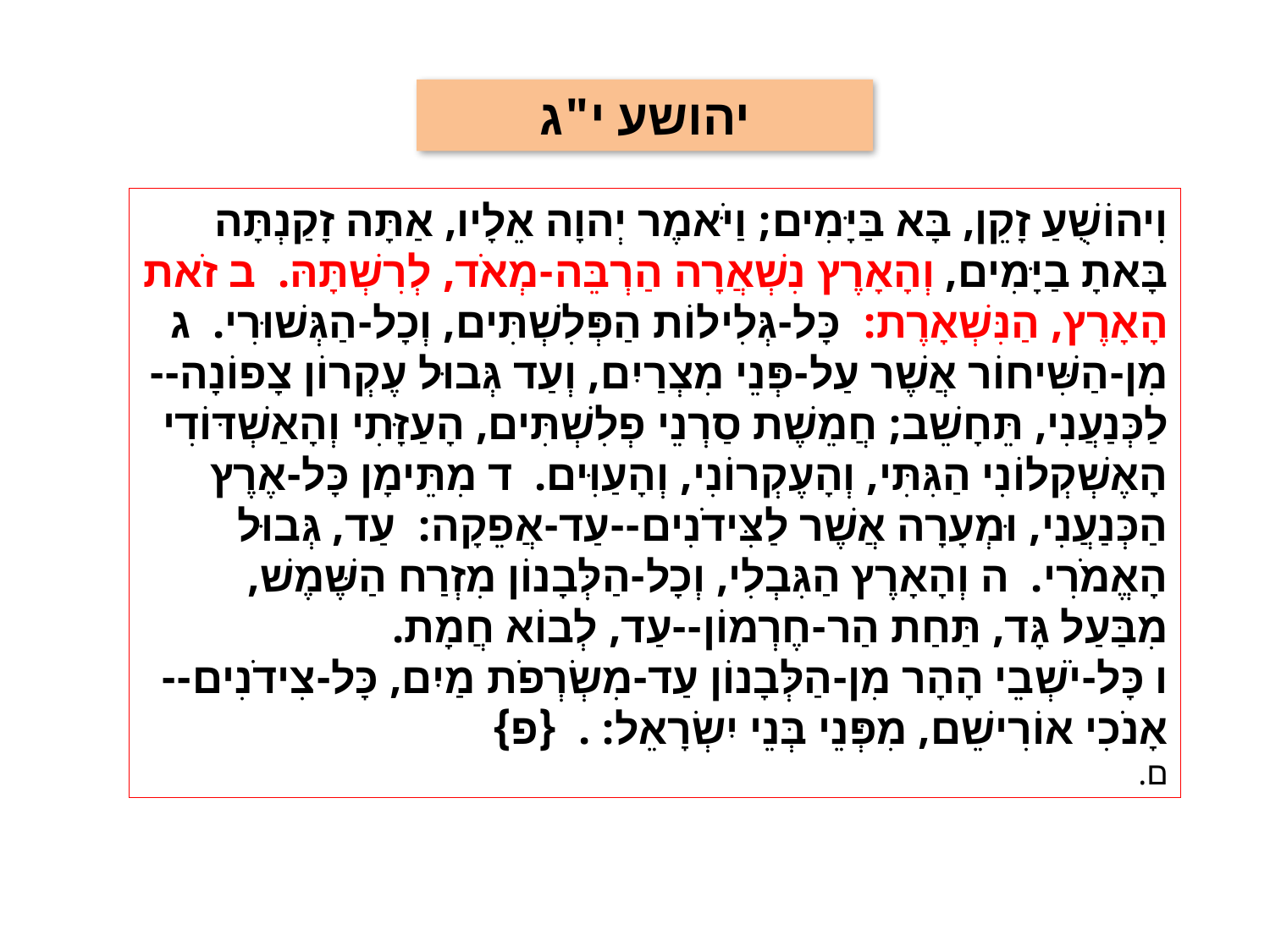

יהושע י"ג
וִיהוֹשֻׁעַ זָקֵן, בָּא בַּיָּמִים; וַיֹּאמֶר יְהוָה אֵלָיו, אַתָּה זָקַנְתָּה בָּאתָ בַיָּמִים, וְהָאָרֶץ נִשְׁאֲרָה הַרְבֵּה-מְאֹד, לְרִשְׁתָּהּ.  ב זֹאת הָאָרֶץ, הַנִּשְׁאָרֶת:  כָּל-גְּלִילוֹת הַפְּלִשְׁתִּים, וְכָל-הַגְּשׁוּרִי.  ג מִן-הַשִּׁיחוֹר אֲשֶׁר עַל-פְּנֵי מִצְרַיִם, וְעַד גְּבוּל עֶקְרוֹן צָפוֹנָה--לַכְּנַעֲנִי, תֵּחָשֵׁב; חֲמֵשֶׁת סַרְנֵי פְלִשְׁתִּים, הָעַזָּתִי וְהָאַשְׁדּוֹדִי הָאֶשְׁקְלוֹנִי הַגִּתִּי, וְהָעֶקְרוֹנִי, וְהָעַוִּים.  ד מִתֵּימָן כָּל-אֶרֶץ הַכְּנַעֲנִי, וּמְעָרָה אֲשֶׁר לַצִּידֹנִים--עַד-אֲפֵקָה:  עַד, גְּבוּל הָאֱמֹרִי.  ה וְהָאָרֶץ הַגִּבְלִי, וְכָל-הַלְּבָנוֹן מִזְרַח הַשֶּׁמֶשׁ, מִבַּעַל גָּד, תַּחַת הַר-חֶרְמוֹן--עַד, לְבוֹא חֲמָת.
ו כָּל-יֹשְׁבֵי הָהָר מִן-הַלְּבָנוֹן עַד-מִשְׂרְפֹת מַיִם, כָּל-צִידֹנִים--אָנֹכִי אוֹרִישֵׁם, מִפְּנֵי בְּנֵי יִשְׂרָאֵל: .  {פ}
ם.